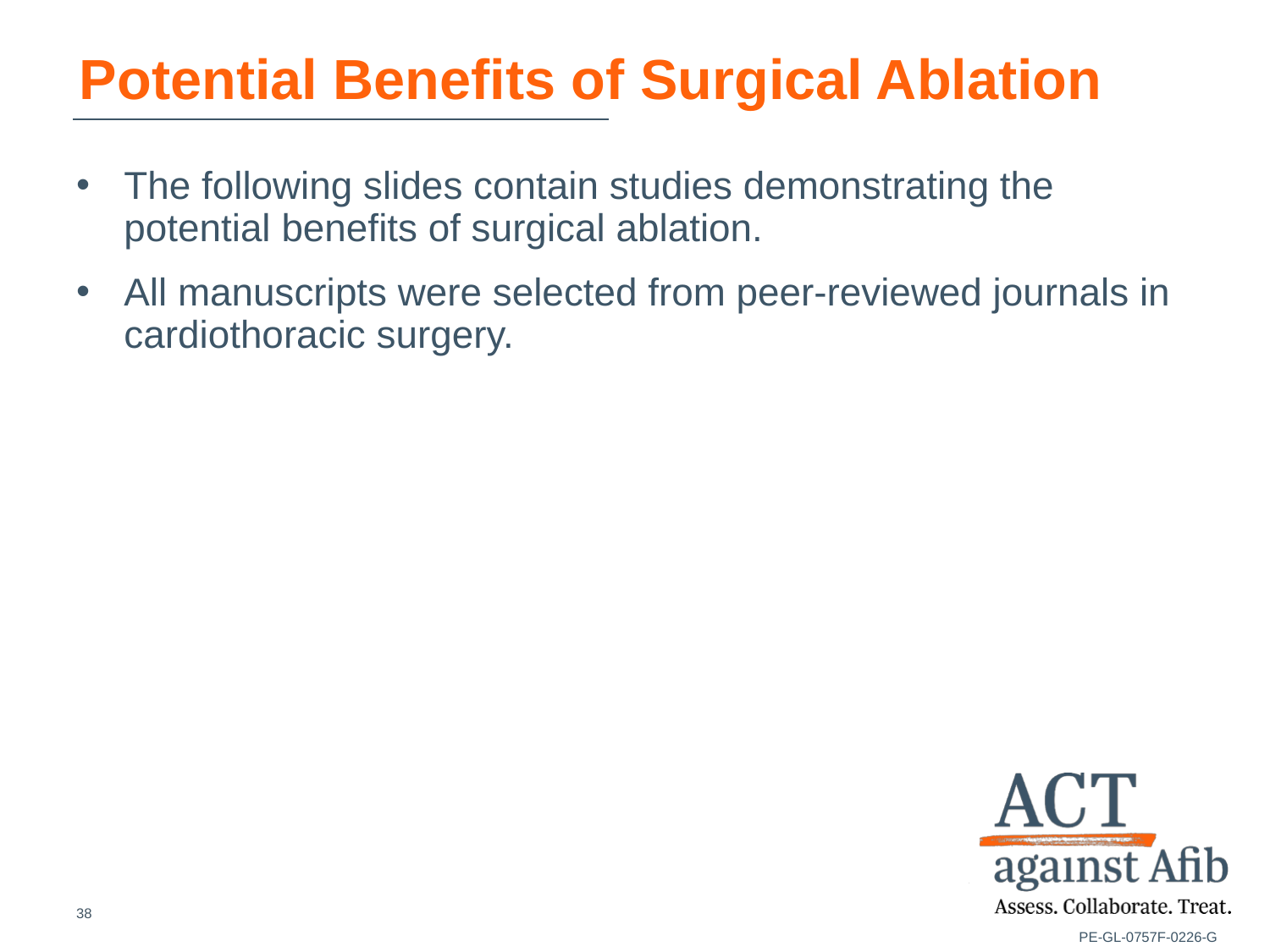

# Potential Benefits of Surgical Ablation
The following slides contain studies demonstrating the potential benefits of surgical ablation.
All manuscripts were selected from peer-reviewed journals in cardiothoracic surgery.